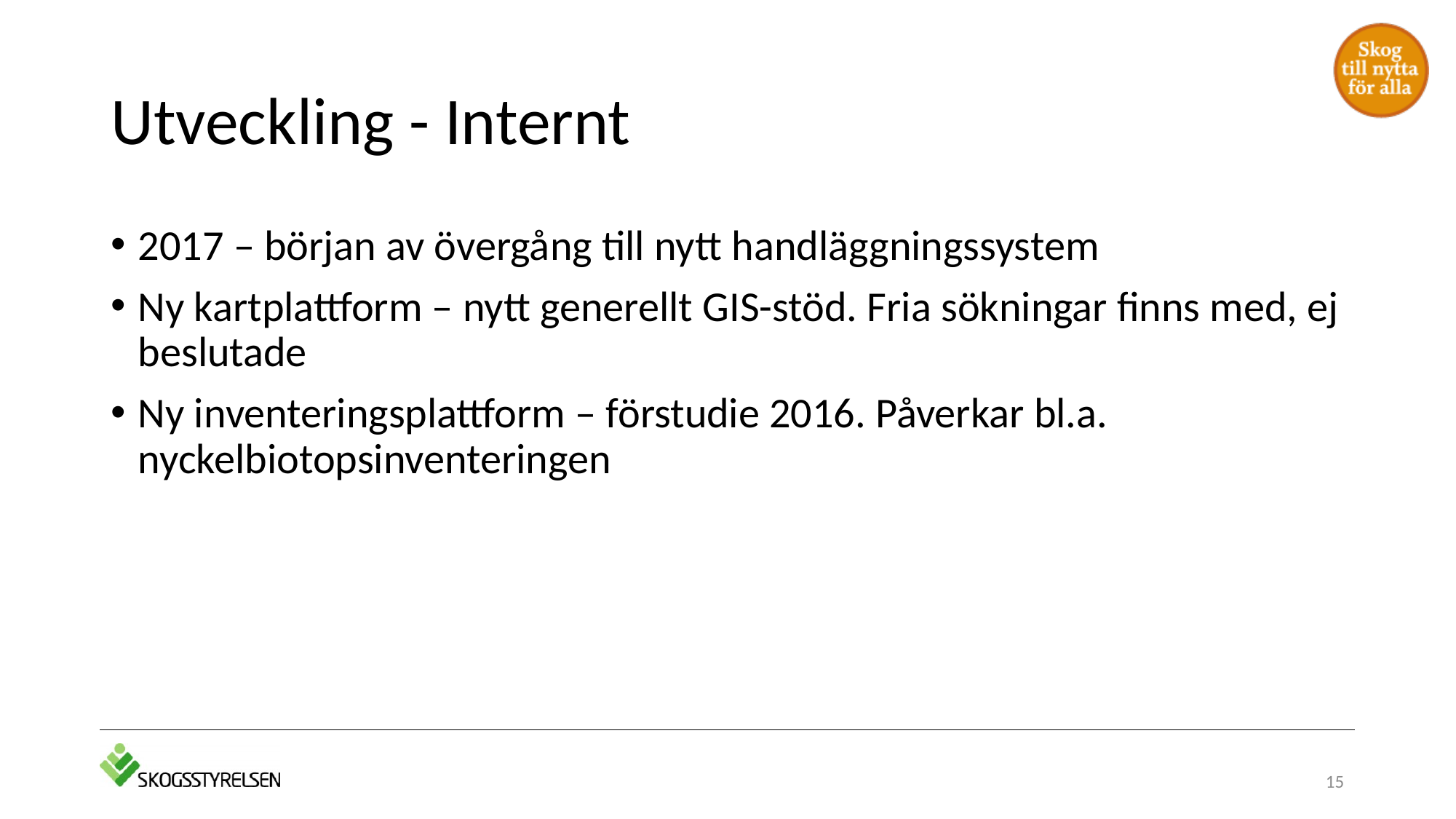

# Utveckling - Internt
2017 – början av övergång till nytt handläggningssystem
Ny kartplattform – nytt generellt GIS-stöd. Fria sökningar finns med, ej beslutade
Ny inventeringsplattform – förstudie 2016. Påverkar bl.a. nyckelbiotopsinventeringen
15